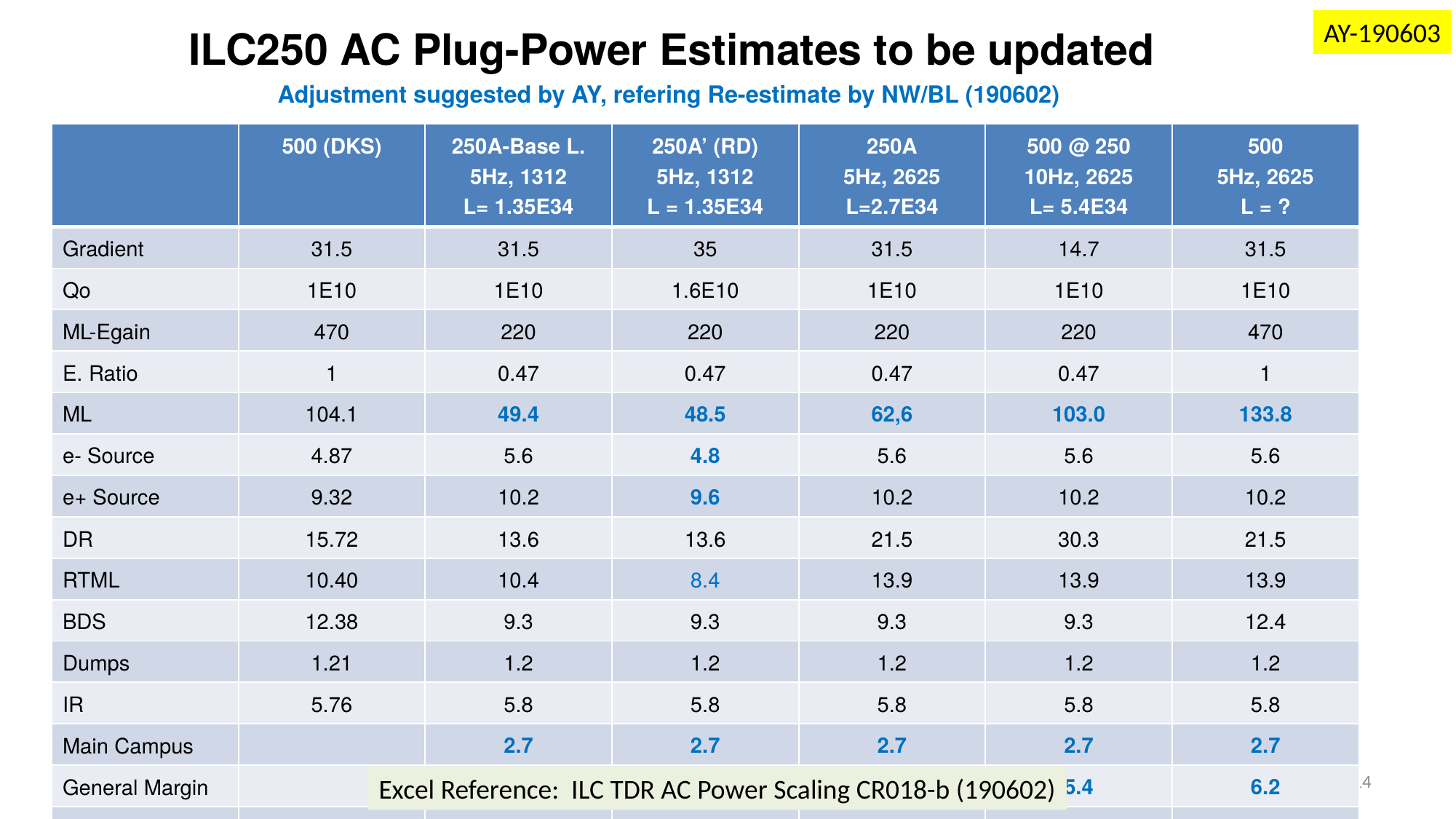

AY-190603
# ILC250 AC Plug-Power Estimates to be updated Adjustment suggested by AY, refering Re-estimate by NW/BL (190602)
|  | 500 (DKS) | 250A-Base L. 5Hz, 1312 L= 1.35E34 | 250A’ (RD) 5Hz, 1312 L = 1.35E34 | 250A 5Hz, 2625 L=2.7E34 | 500 @ 250 10Hz, 2625 L= 5.4E34 | 500 5Hz, 2625 L = ? |
| --- | --- | --- | --- | --- | --- | --- |
| Gradient | 31.5 | 31.5 | 35 | 31.5 | 14.7 | 31.5 |
| Qo | 1E10 | 1E10 | 1.6E10 | 1E10 | 1E10 | 1E10 |
| ML-Egain | 470 | 220 | 220 | 220 | 220 | 470 |
| E. Ratio | 1 | 0.47 | 0.47 | 0.47 | 0.47 | 1 |
| ML | 104.1 | 49.4 | 48.5 | 62,6 | 103.0 | 133.8 |
| e- Source | 4.87 | 5.6 | 4.8 | 5.6 | 5.6 | 5.6 |
| e+ Source | 9.32 | 10.2 | 9.6 | 10.2 | 10.2 | 10.2 |
| DR | 15.72 | 13.6 | 13.6 | 21.5 | 30.3 | 21.5 |
| RTML | 10.40 | 10.4 | 8.4 | 13.9 | 13.9 | 13.9 |
| BDS | 12.38 | 9.3 | 9.3 | 9.3 | 9.3 | 12.4 |
| Dumps | 1.21 | 1.2 | 1.2 | 1.2 | 1.2 | 1.2 |
| IR | 5.76 | 5.8 | 5.8 | 5.8 | 5.8 | 5.8 |
| Main Campus |  | 2.7 | 2.7 | 2.7 | 2.7 | 2.7 |
| General Margin |  | 3.3 | 3.1 | 4.0 | 5.4 | 6.2 |
| Total | 163.8 | 111.5 | 106.9 | 136.7 | 184.5 | 213.2 |
14
Excel Reference:  ILC TDR AC Power Scaling CR018-b (190602)